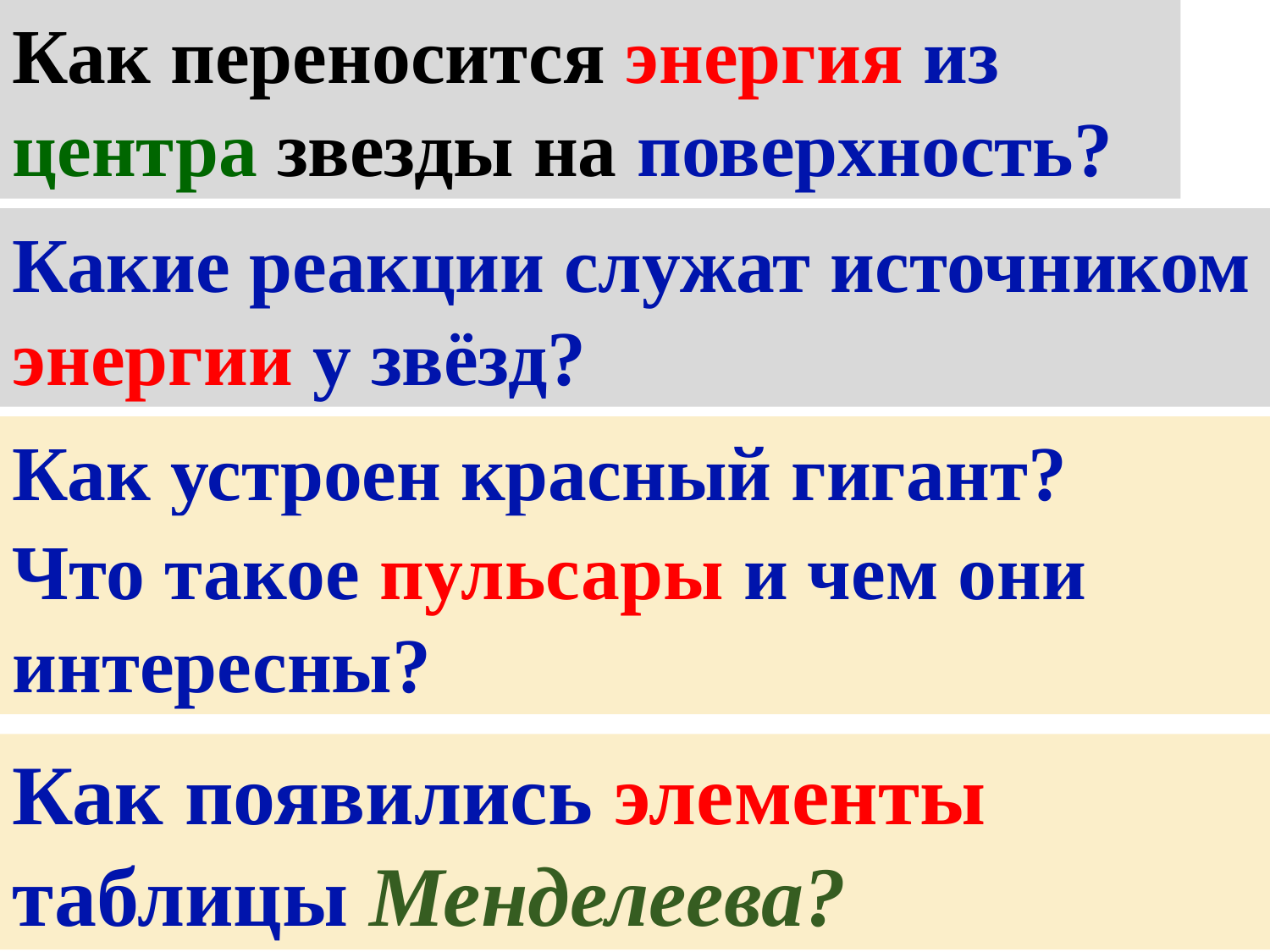

Как переносится энергия из центра звезды на поверхность?
Какие реакции служат источником энергии у звёзд?
Как устроен красный гигант?
Что такое пульсары и чем они интересны?
Как появились элементы таблицы Менделеева?